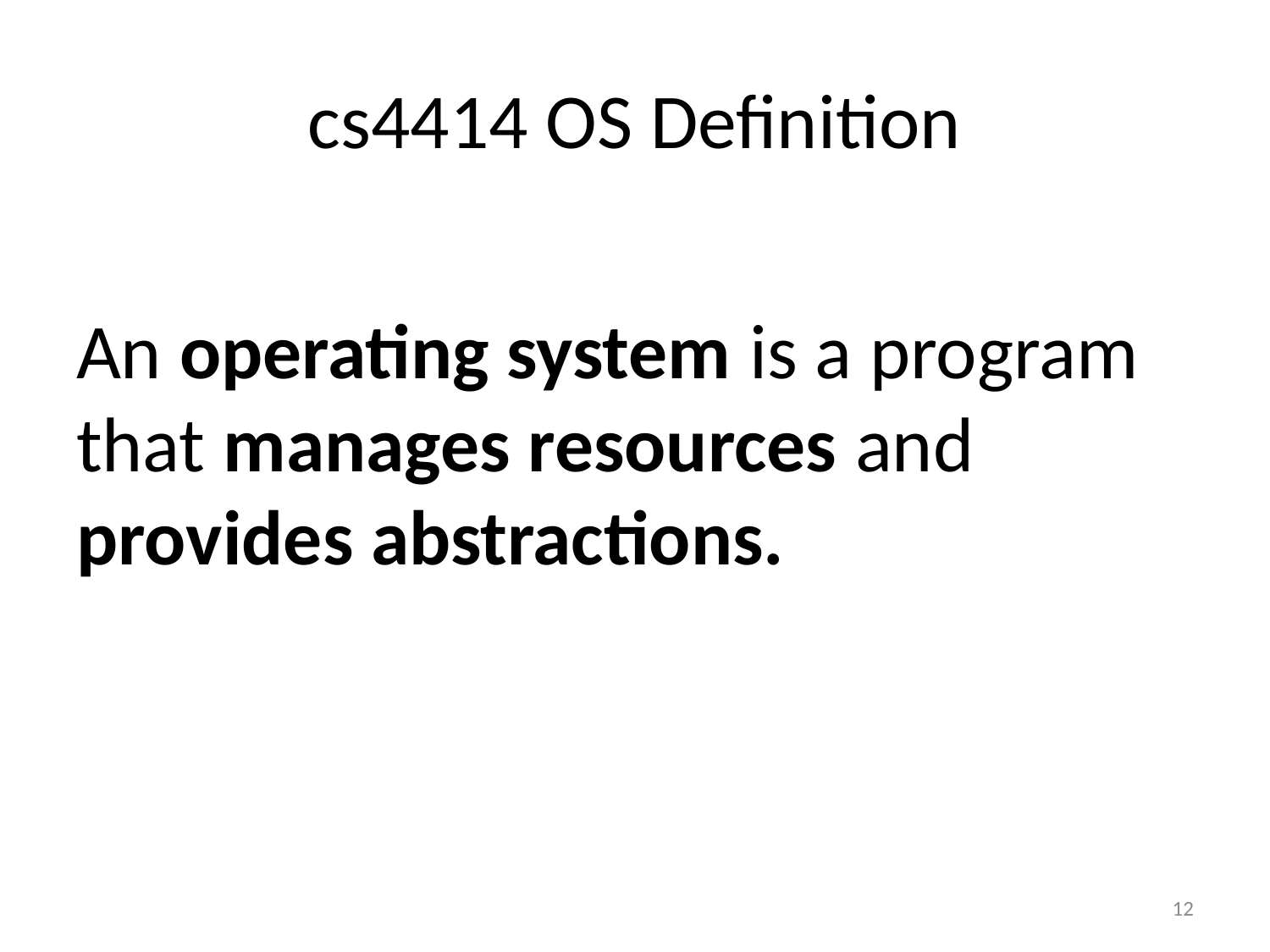

# cs4414 OS Definition
An operating system is a program that manages resources and provides abstractions.
12